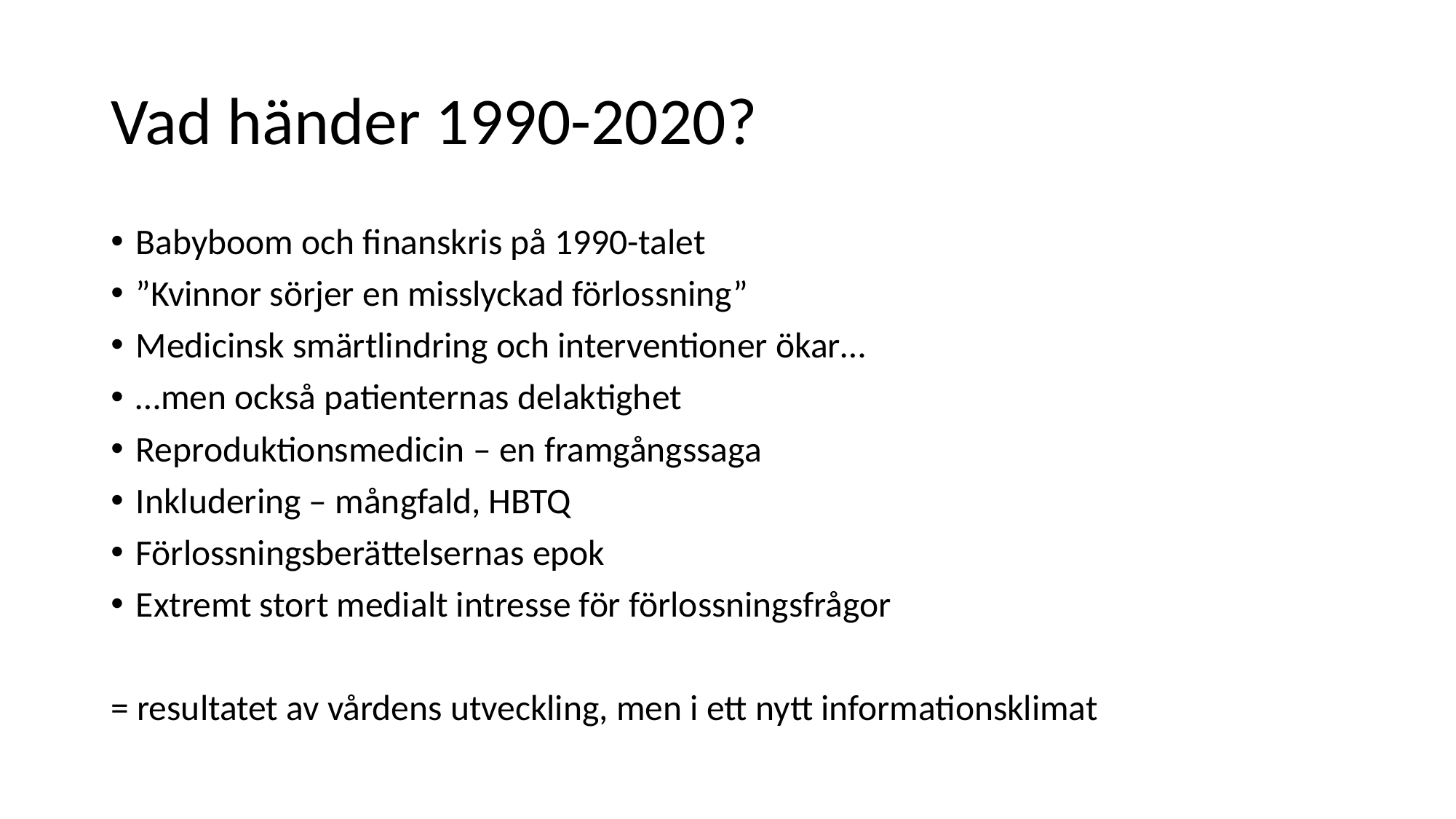

# Vad händer 1990-2020?
Babyboom och finanskris på 1990-talet
”Kvinnor sörjer en misslyckad förlossning”
Medicinsk smärtlindring och interventioner ökar…
…men också patienternas delaktighet
Reproduktionsmedicin – en framgångssaga
Inkludering – mångfald, HBTQ
Förlossningsberättelsernas epok
Extremt stort medialt intresse för förlossningsfrågor

= resultatet av vårdens utveckling, men i ett nytt informationsklimat